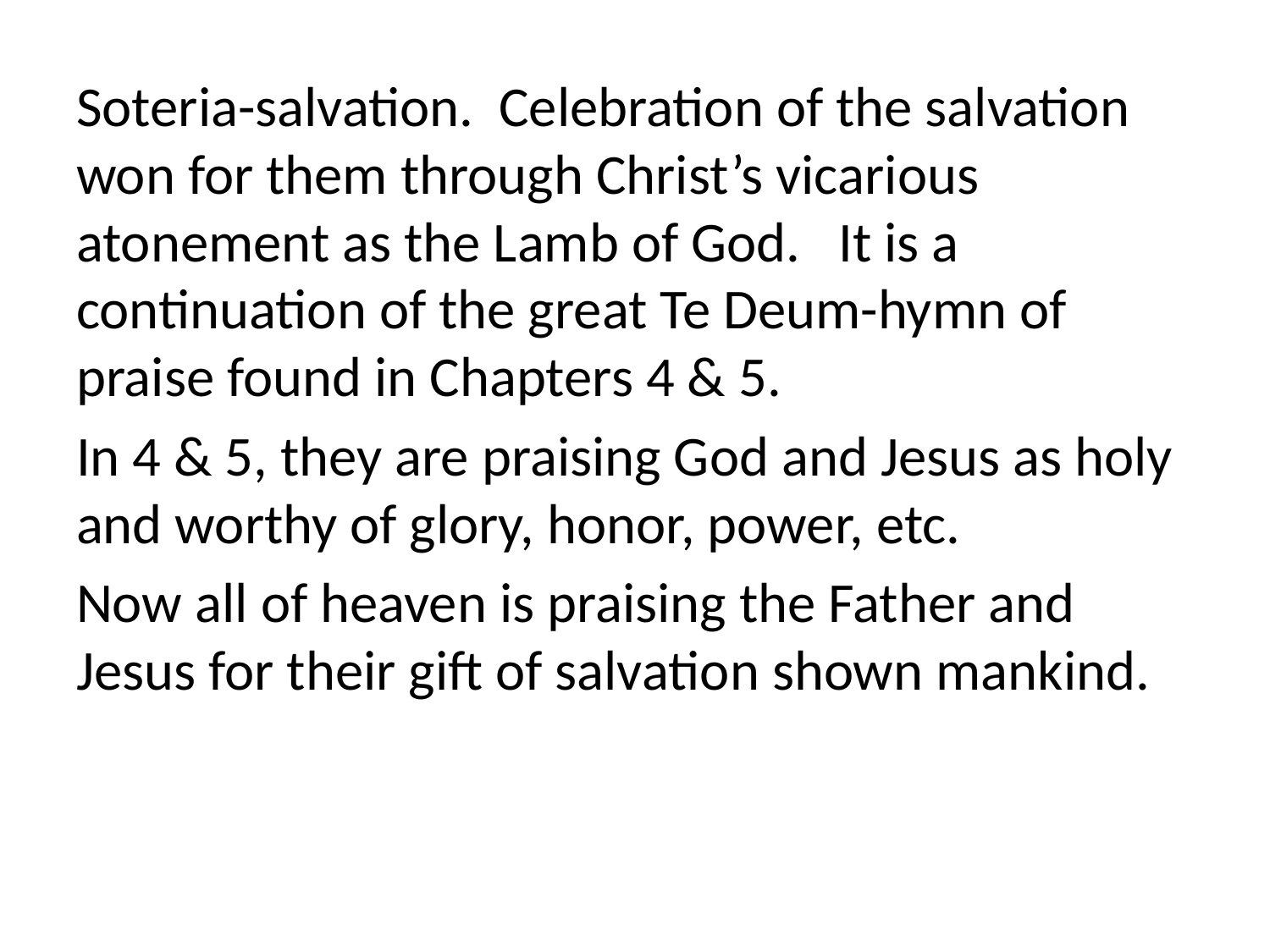

Soteria-salvation.  Celebration of the salvation won for them through Christ’s vicarious atonement as the Lamb of God.   It is a continuation of the great Te Deum-hymn of praise found in Chapters 4 & 5.
In 4 & 5, they are praising God and Jesus as holy and worthy of glory, honor, power, etc.
Now all of heaven is praising the Father and Jesus for their gift of salvation shown mankind.